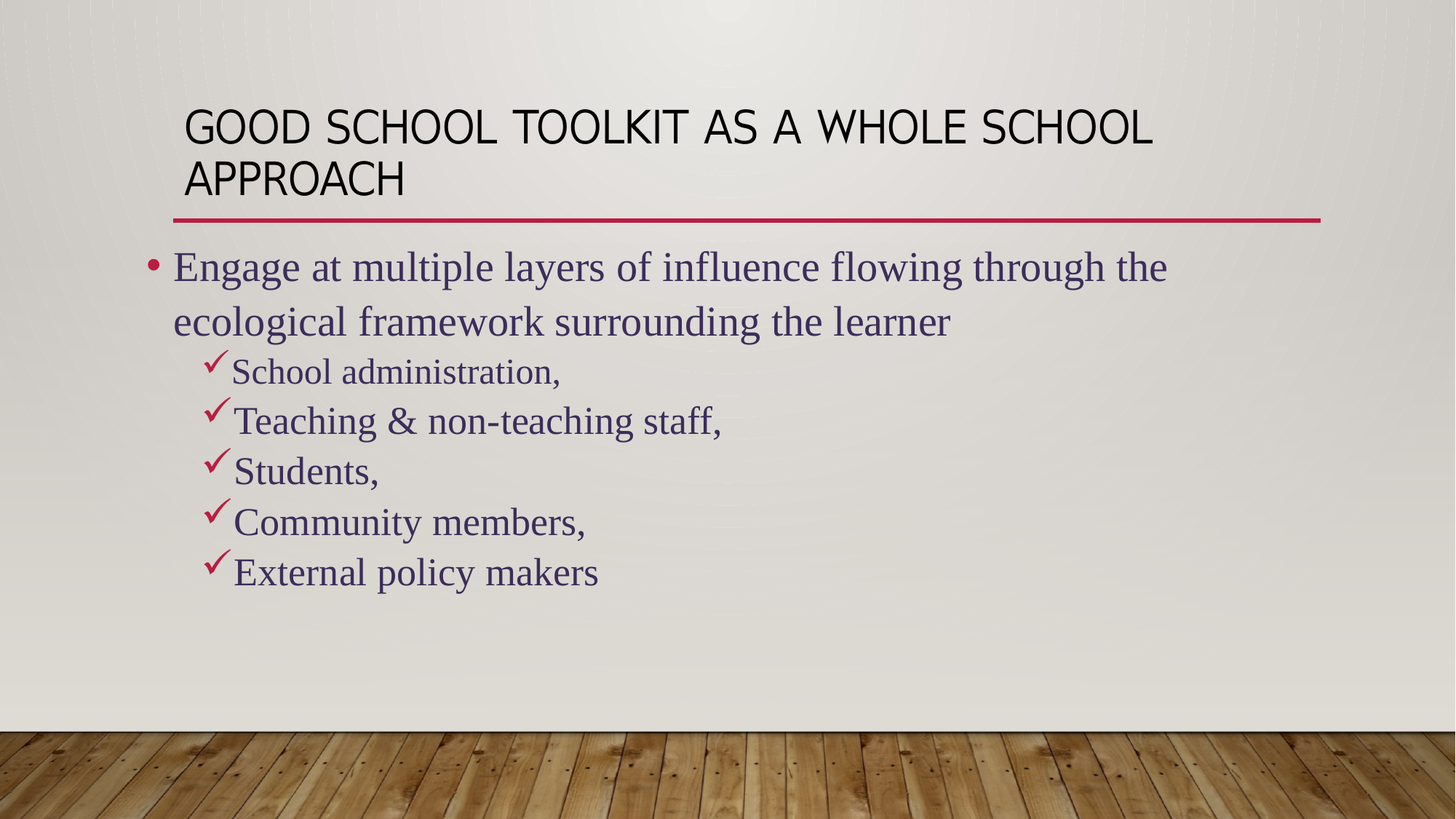

# Good school toolkit as a Whole school approach
Engage at multiple layers of influence flowing through the ecological framework surrounding the learner
School administration,
Teaching & non-teaching staff,
Students,
Community members,
External policy makers